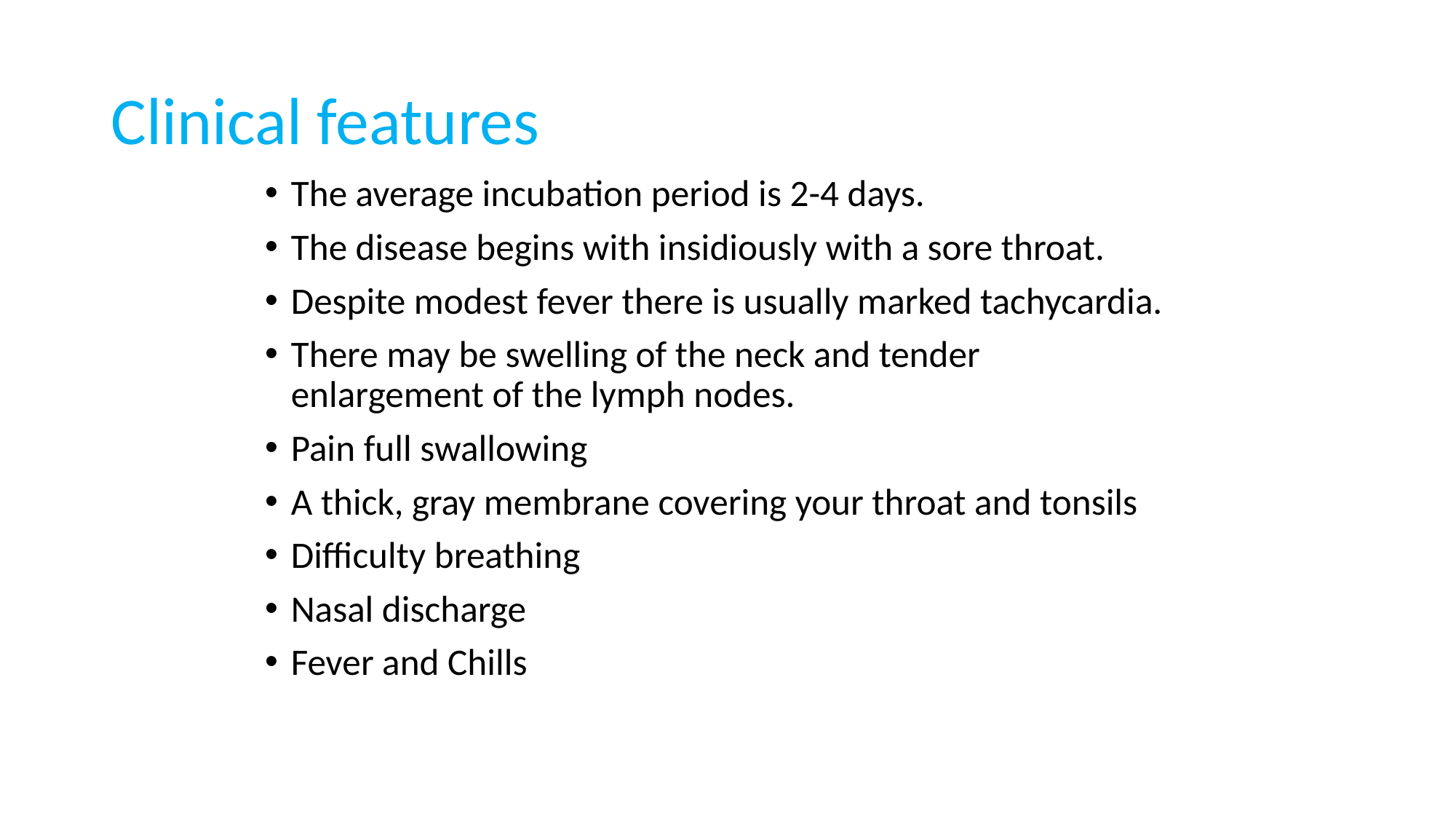

# Clinical features
The average incubation period is 2-4 days.
The disease begins with insidiously with a sore throat.
Despite modest fever there is usually marked tachycardia.
There may be swelling of the neck and tender enlargement of the lymph nodes.
Pain full swallowing
A thick, gray membrane covering your throat and tonsils
Difficulty breathing
Nasal discharge
Fever and Chills